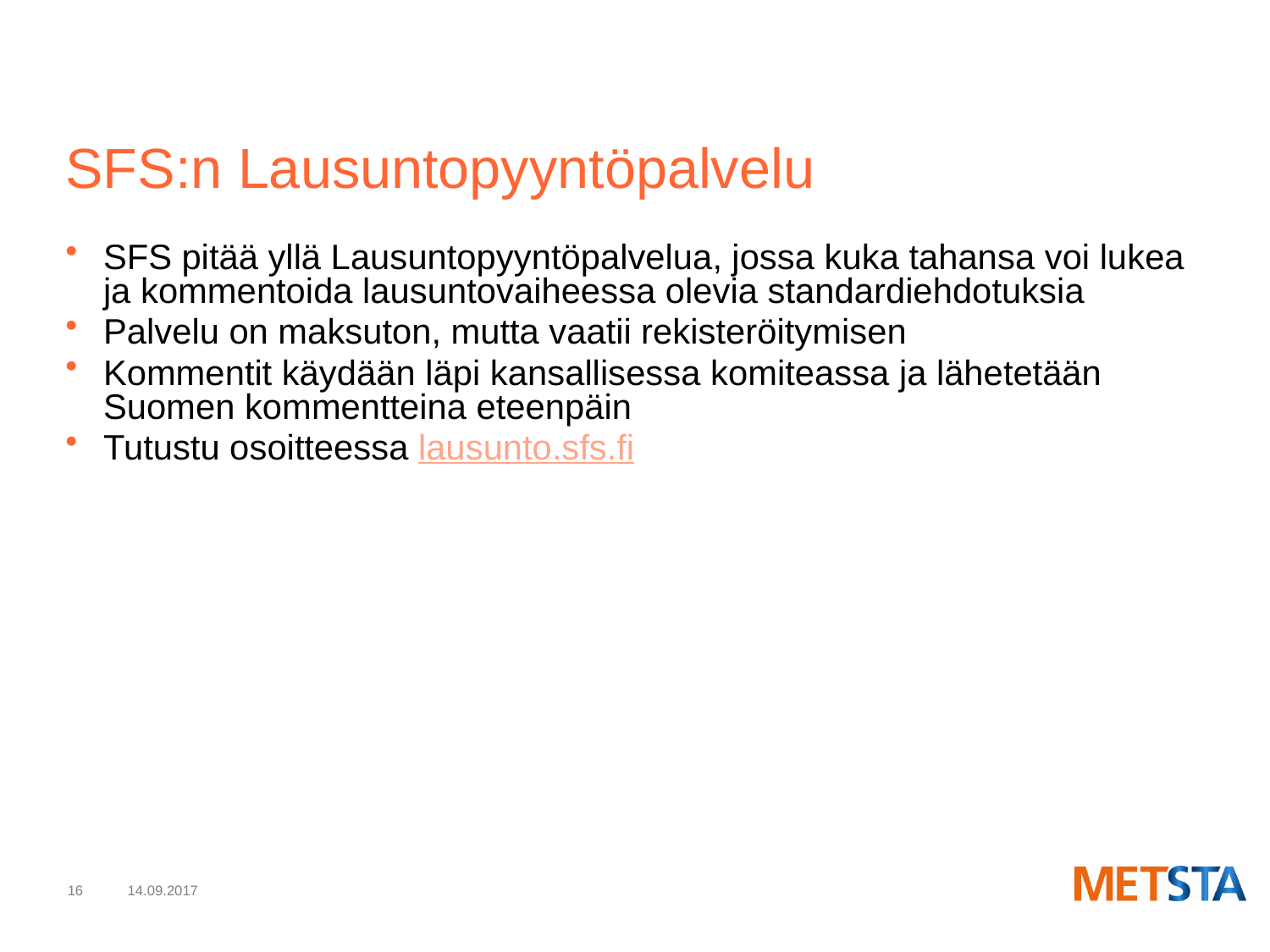

# SFS:n Lausuntopyyntöpalvelu
SFS pitää yllä Lausuntopyyntöpalvelua, jossa kuka tahansa voi lukea ja kommentoida lausuntovaiheessa olevia standardiehdotuksia
Palvelu on maksuton, mutta vaatii rekisteröitymisen
Kommentit käydään läpi kansallisessa komiteassa ja lähetetään Suomen kommentteina eteenpäin
Tutustu osoitteessa lausunto.sfs.fi

16
14.09.2017